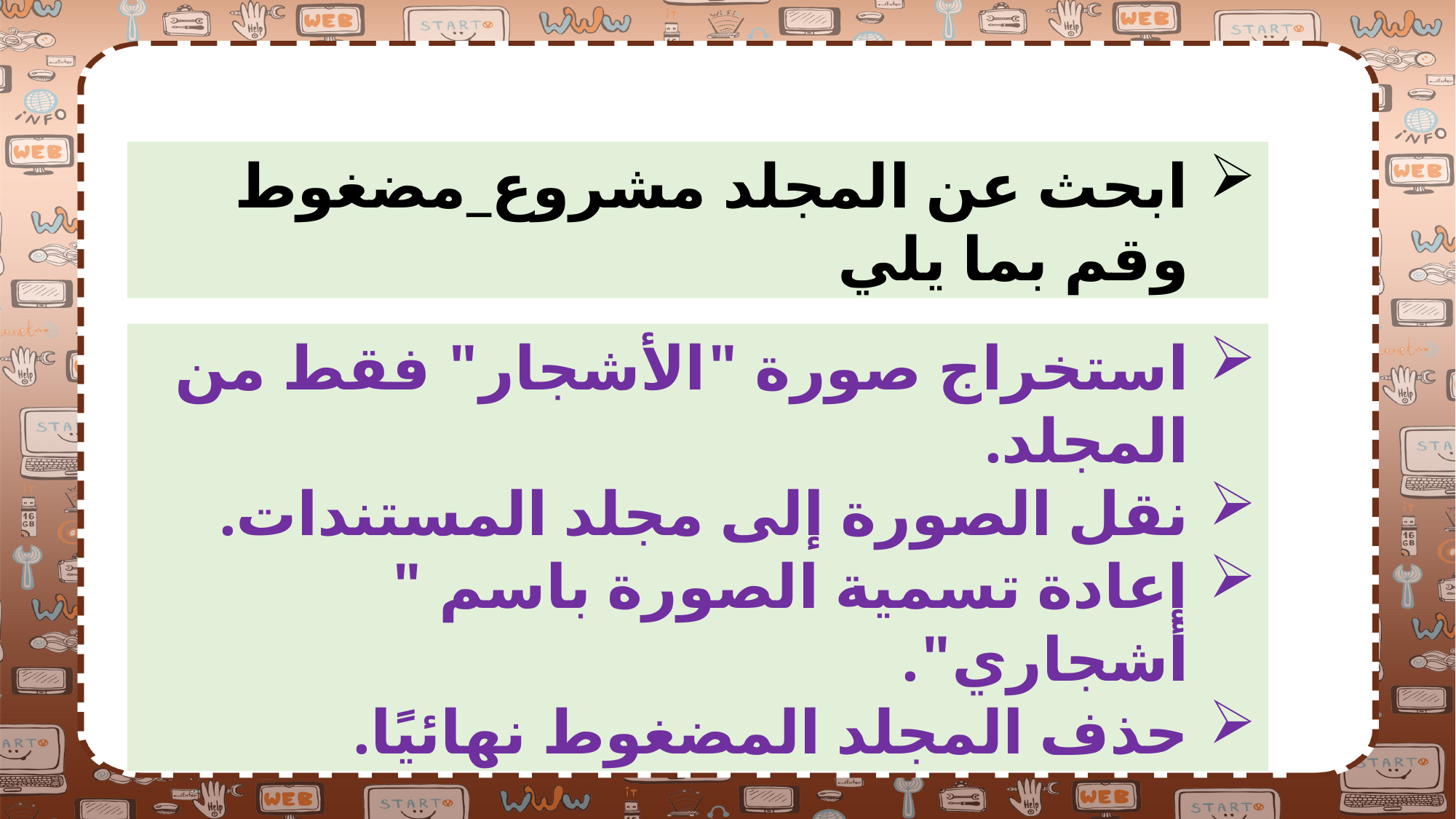

ابحث عن المجلد مشروع_مضغوط وقم بما يلي
استخراج صورة "الأشجار" فقط من المجلد.
نقل الصورة إلى مجلد المستندات.
إعادة تسمية الصورة باسم " أشجاري".
حذف المجلد المضغوط نهائيًا.